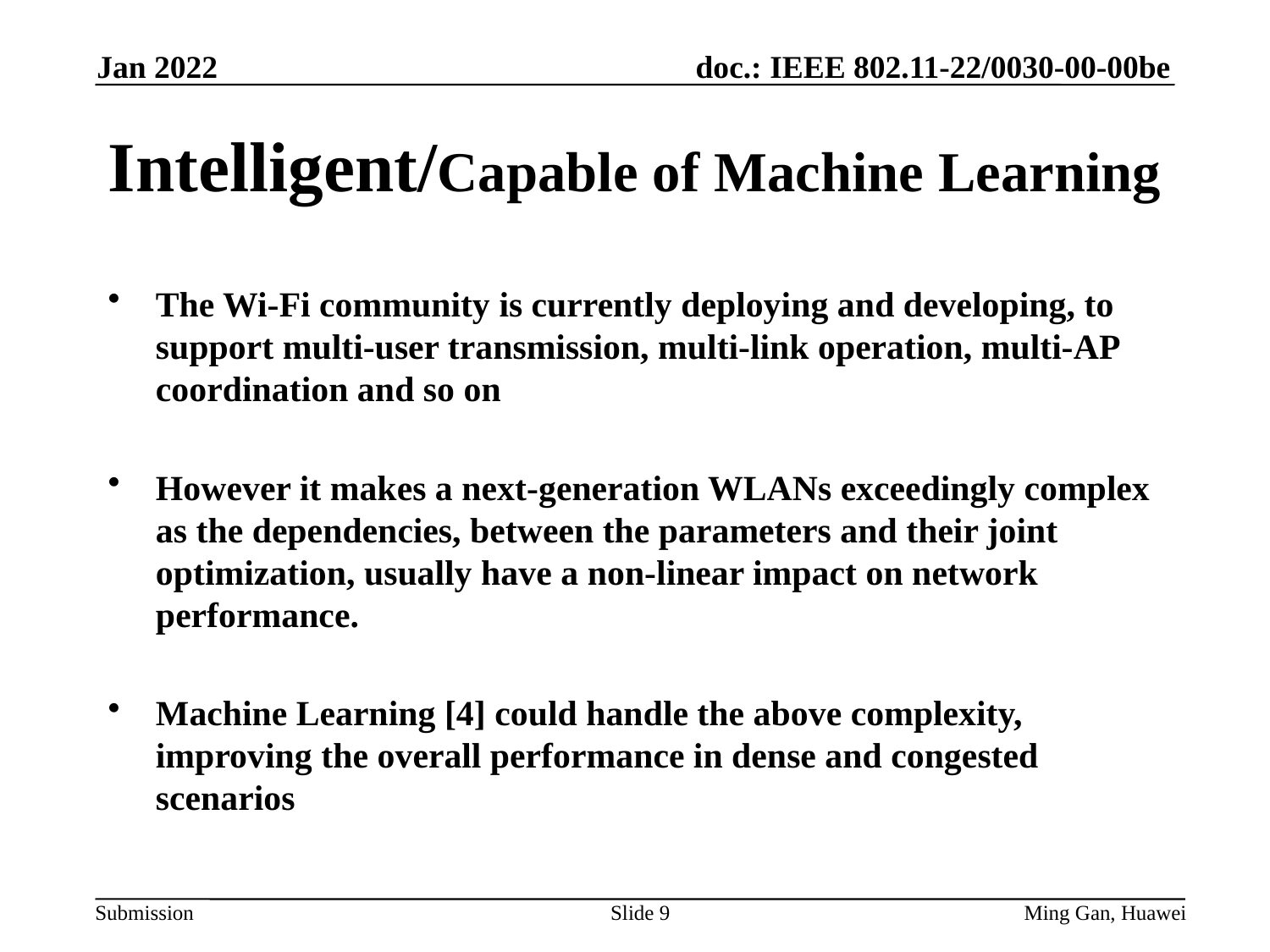

Jan 2022
# Intelligent/Capable of Machine Learning
The Wi-Fi community is currently deploying and developing, to support multi-user transmission, multi-link operation, multi-AP coordination and so on

However it makes a next-generation WLANs exceedingly complex as the dependencies, between the parameters and their joint optimization, usually have a non-linear impact on network performance.

Machine Learning [4] could handle the above complexity, improving the overall performance in dense and congested scenarios
Slide 9
Ming Gan, Huawei